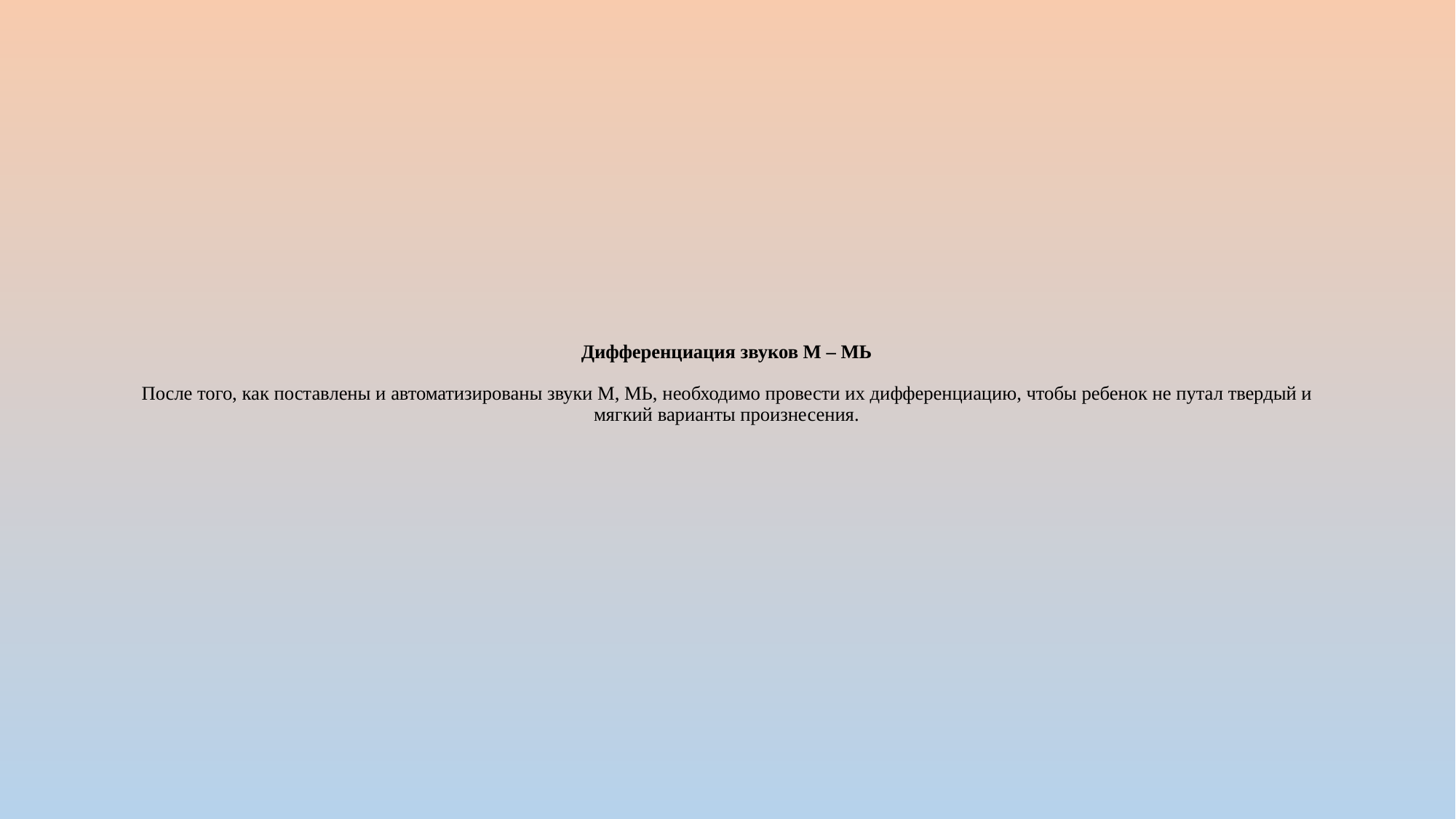

# Дифференциация звуков М – МЬ   После того, как поставлены и автоматизированы звуки М, МЬ, необходимо провести их дифференциацию, чтобы ребенок не путал твердый и мягкий варианты произнесения.